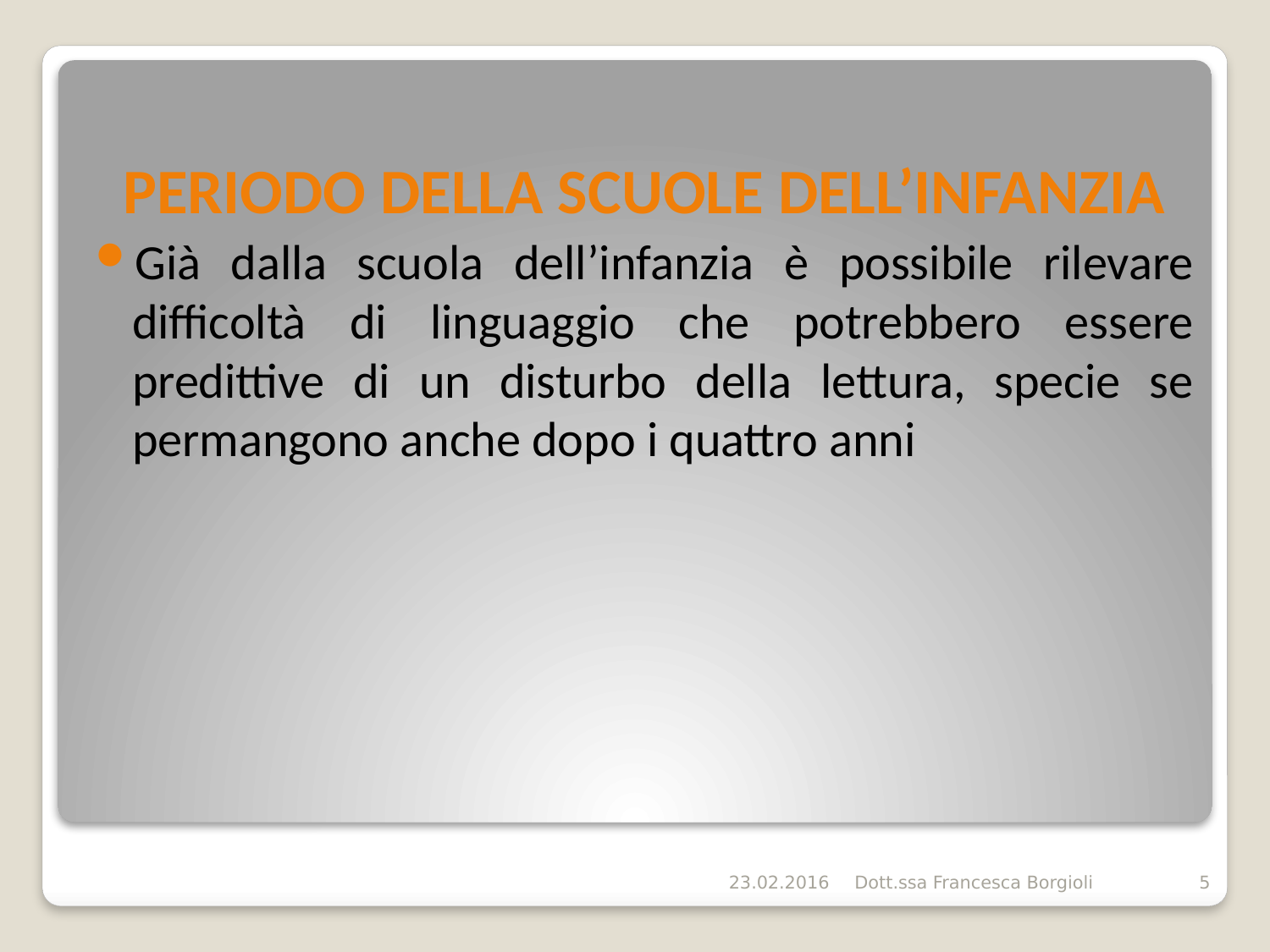

PERIODO DELLA SCUOLE DELL’INFANZIA
Già dalla scuola dell’infanzia è possibile rilevare difficoltà di linguaggio che potrebbero essere predittive di un disturbo della lettura, specie se permangono anche dopo i quattro anni
23.02.2016
Dott.ssa Francesca Borgioli
5